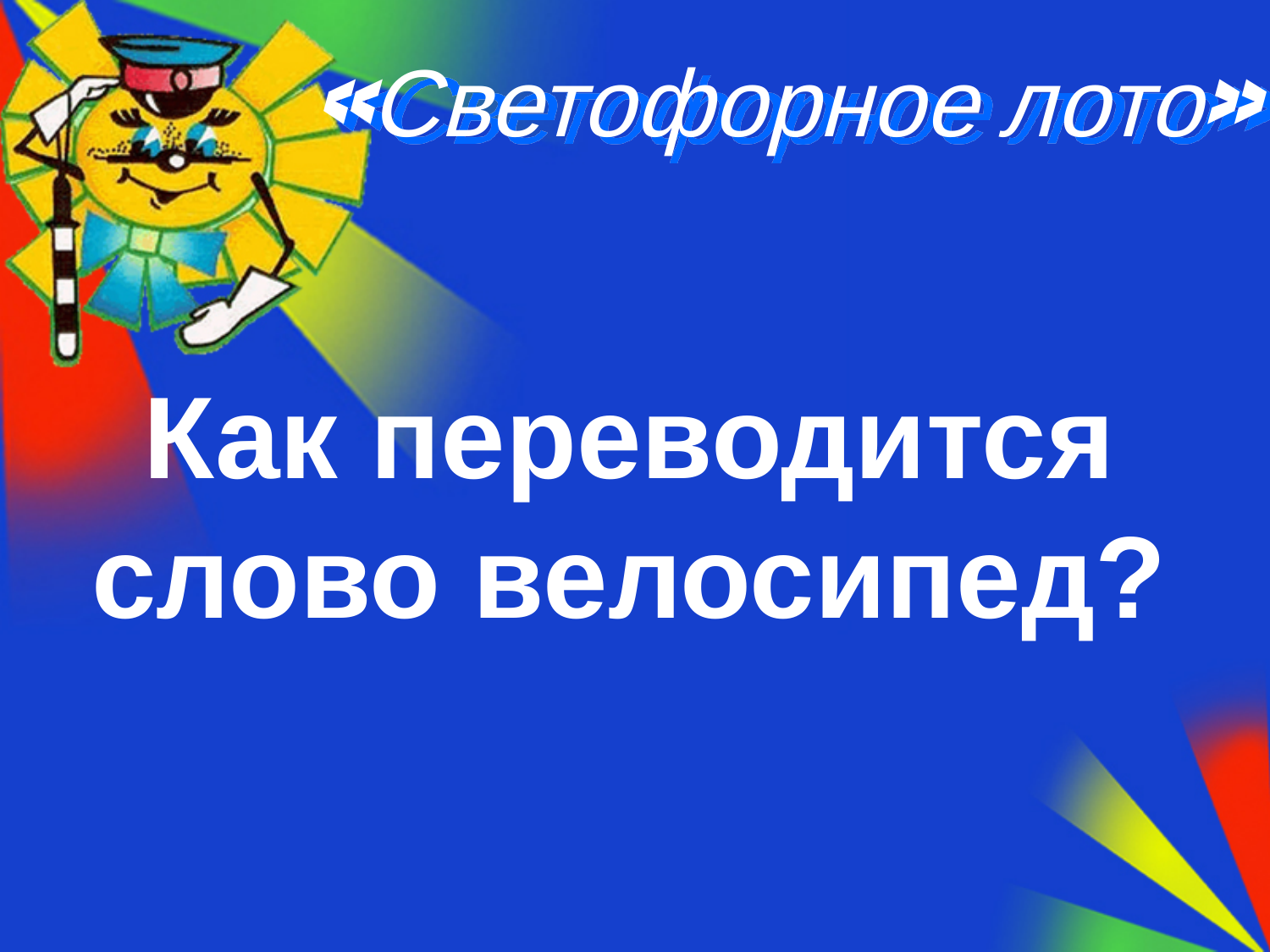

# «Светофорное лото»
Как переводится слово велосипед?